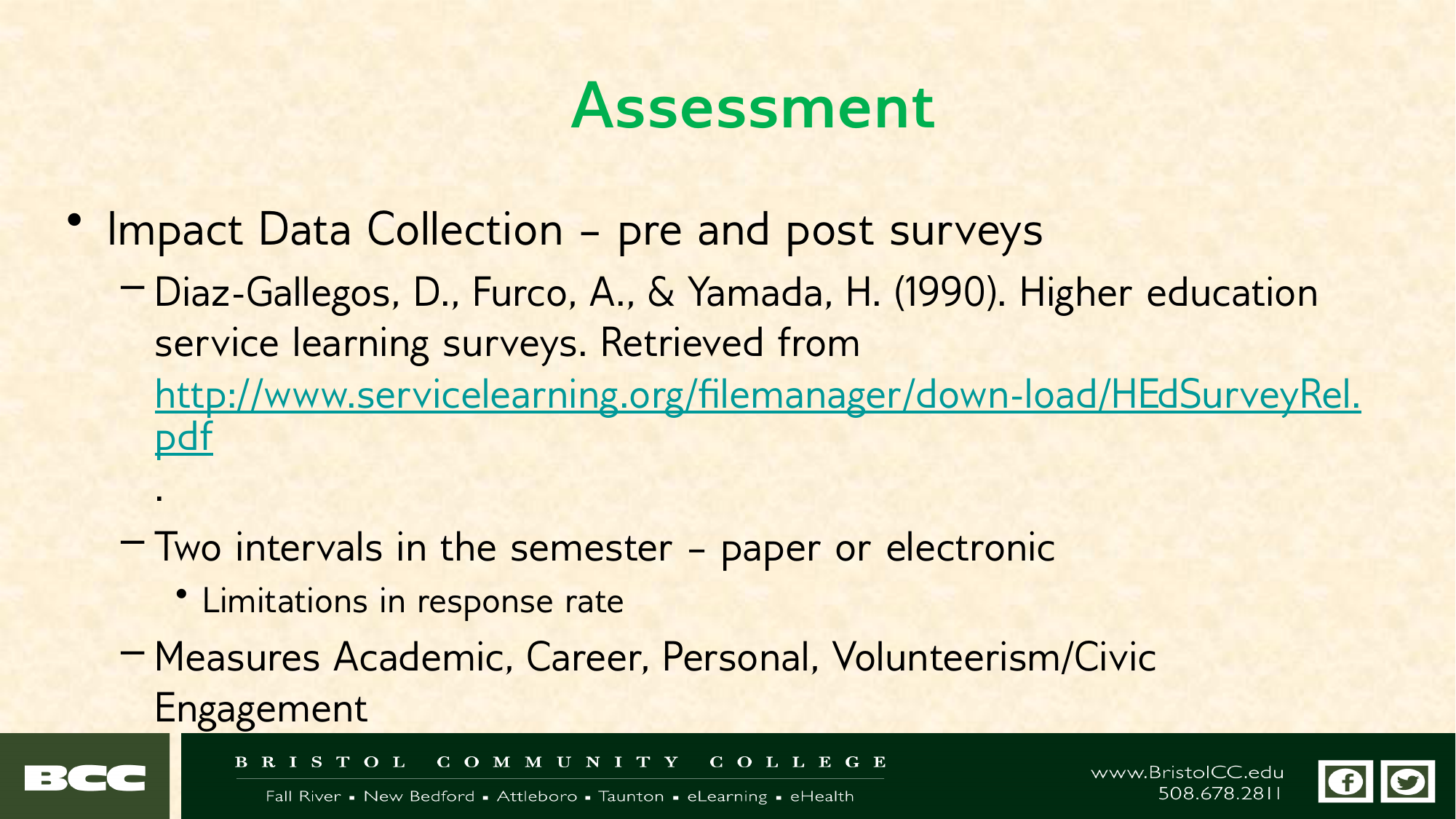

# Assessment
Impact Data Collection – pre and post surveys
Diaz-Gallegos, D., Furco, A., & Yamada, H. (1990). Higher education service learning surveys. Retrieved from http://www.servicelearning.org/filemanager/down-load/HEdSurveyRel.pdf.
Two intervals in the semester – paper or electronic
Limitations in response rate
Measures Academic, Career, Personal, Volunteerism/Civic Engagement